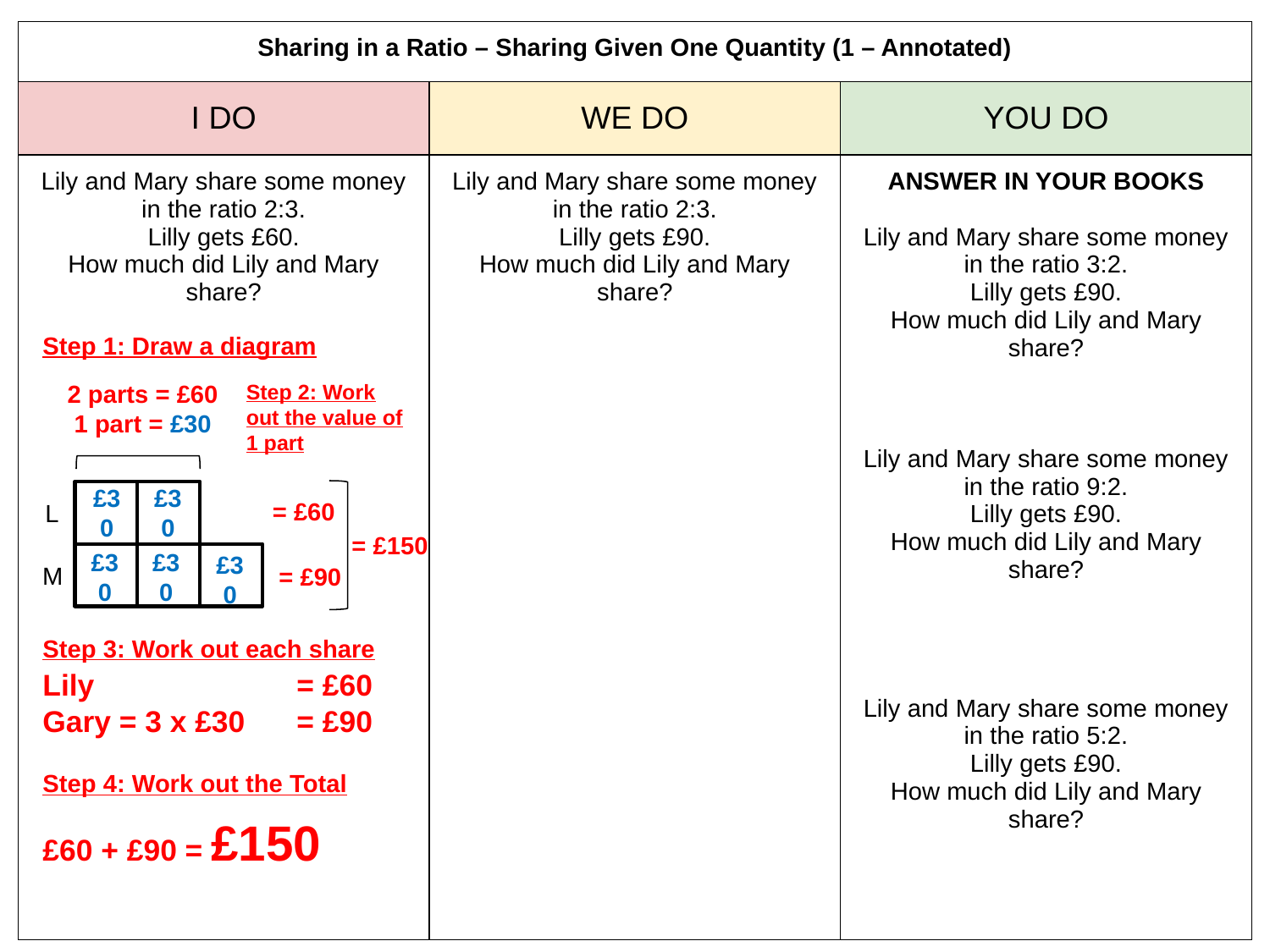

| Sharing in a Ratio – Sharing Given One Quantity (1 – Annotated) |  |  |
| --- | --- | --- |
| I DO | WE DO | YOU DO |
| Lily and Mary share some money in the ratio 2:3. Lilly gets £60. How much did Lily and Mary share? | Lily and Mary share some money in the ratio 2:3. Lilly gets £90. How much did Lily and Mary share? | ANSWER IN YOUR BOOKS Lily and Mary share some money in the ratio 3:2. Lilly gets £90. How much did Lily and Mary share? Lily and Mary share some money in the ratio 9:2. Lilly gets £90. How much did Lily and Mary share? Lily and Mary share some money in the ratio 5:2. Lilly gets £90. How much did Lily and Mary share? |
Step 1: Draw a diagram
2 parts = £60
1 part = £30
Step 2: Work out the value of 1 part

£30
£30
L

= £60
= £150
M

£30
£30
£30
= £90
Step 3: Work out each share
Lily 		= £60
Gary = 3 x £30	= £90
Step 4: Work out the Total
£60 + £90 = £150